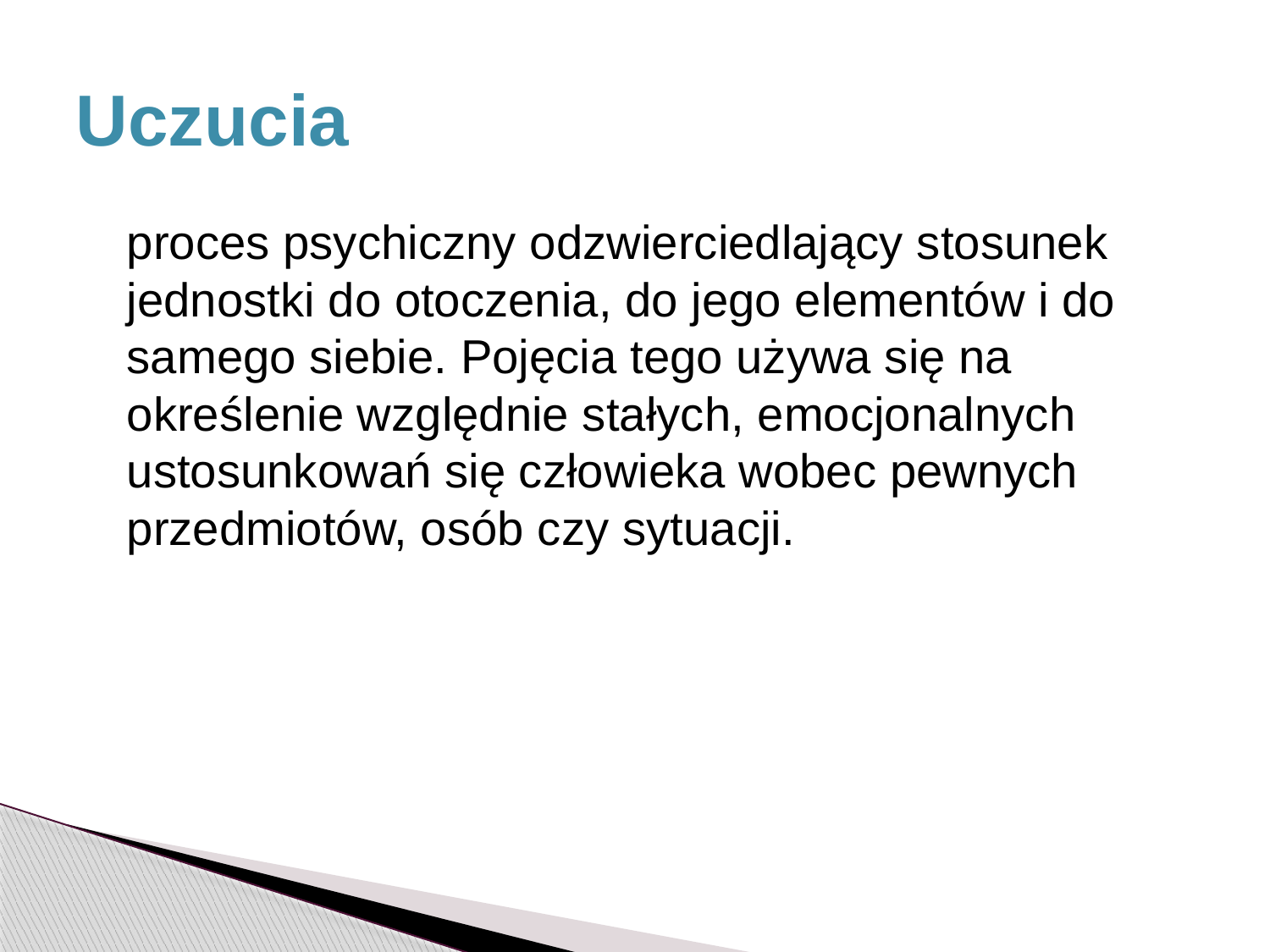

# Uczucia
	proces psychiczny odzwierciedlający stosunek jednostki do otoczenia, do jego elementów i do samego siebie. Pojęcia tego używa się na określenie względnie stałych, emocjonalnych ustosunkowań się człowieka wobec pewnych przedmiotów, osób czy sytuacji.